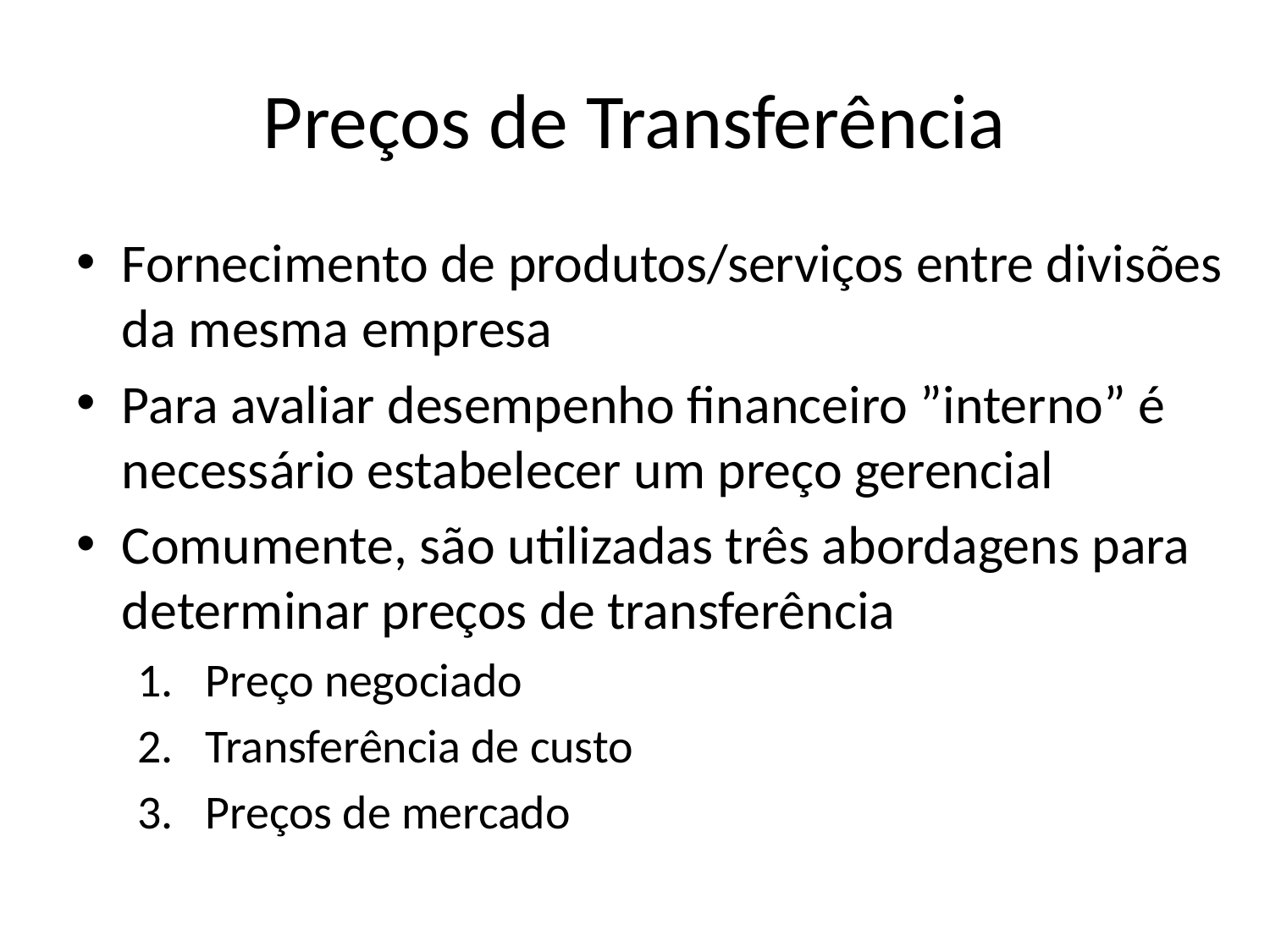

# Preços de Transferência
Fornecimento de produtos/serviços entre divisões da mesma empresa
Para avaliar desempenho financeiro ”interno” é necessário estabelecer um preço gerencial
Comumente, são utilizadas três abordagens para determinar preços de transferência
Preço negociado
Transferência de custo
Preços de mercado